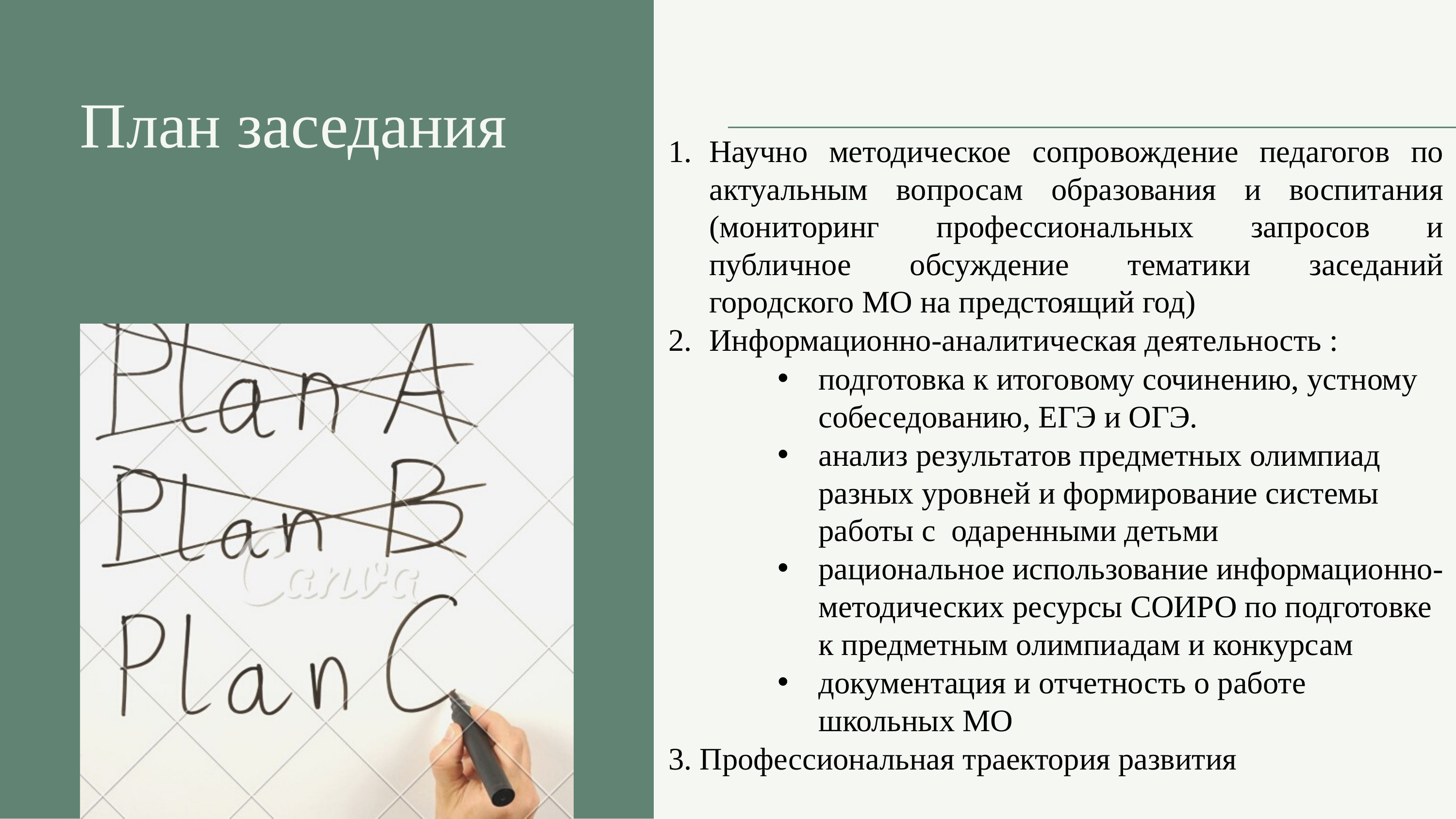

# План заседания

Научно методическое сопровождение педагогов по актуальным вопросам образования и воспитания (мониторинг профессиональных запросов и публичное обсуждение тематики заседаний городского МО на предстоящий год)
Информационно-аналитическая деятельность :
подготовка к итоговому сочинению, устному собеседованию, ЕГЭ и ОГЭ.
анализ результатов предметных олимпиад разных уровней и формирование системы работы с  одаренными детьми
рациональное использование информационно-методических ресурсы СОИРО по подготовке к предметным олимпиадам и конкурсам
документация и отчетность о работе школьных МО
3. Профессиональная траектория развития